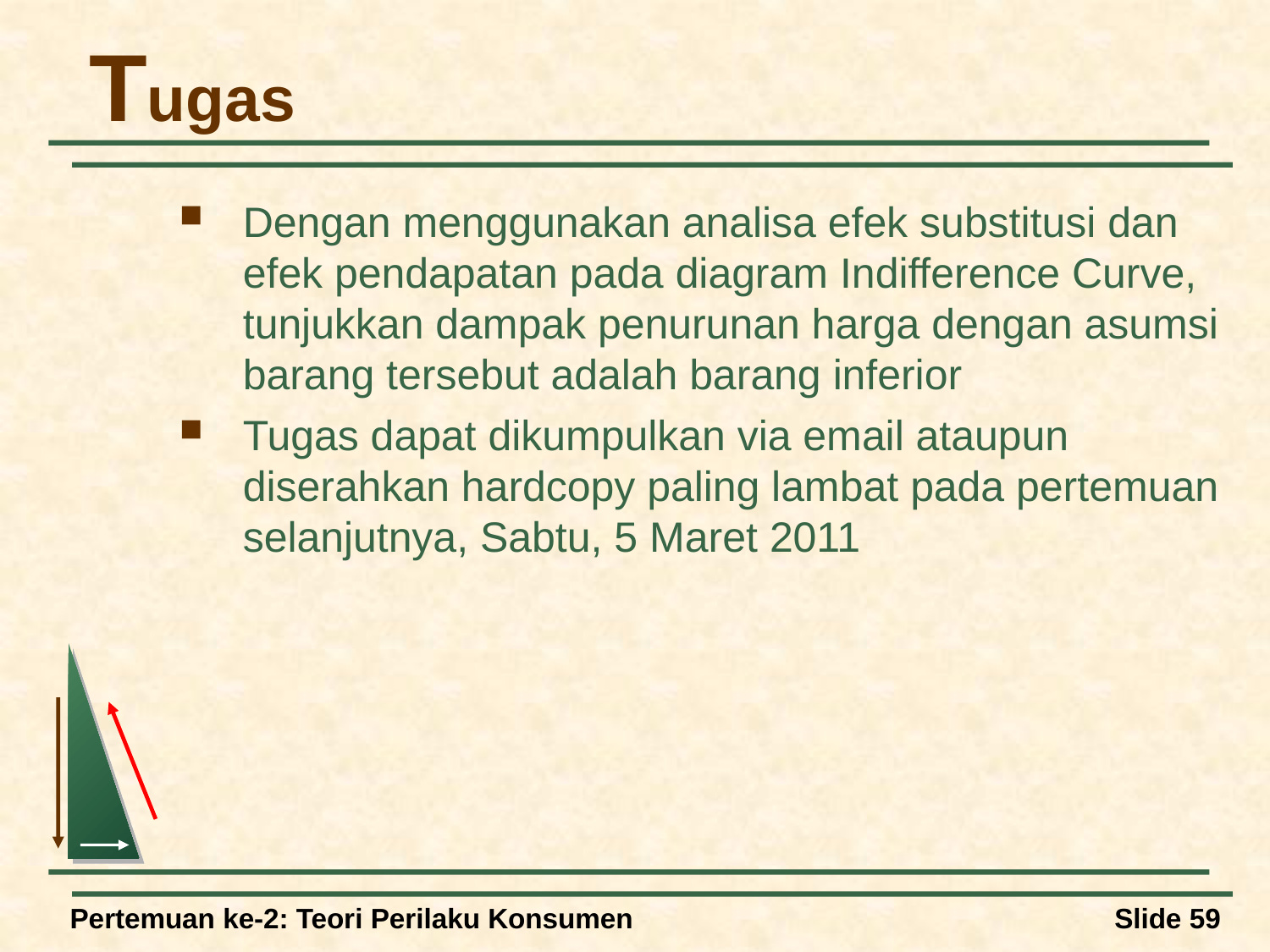

# Tugas
Dengan menggunakan analisa efek substitusi dan efek pendapatan pada diagram Indifference Curve, tunjukkan dampak penurunan harga dengan asumsi barang tersebut adalah barang inferior
Tugas dapat dikumpulkan via email ataupun diserahkan hardcopy paling lambat pada pertemuan selanjutnya, Sabtu, 5 Maret 2011
Pertemuan ke-2: Teori Perilaku Konsumen
Slide 59